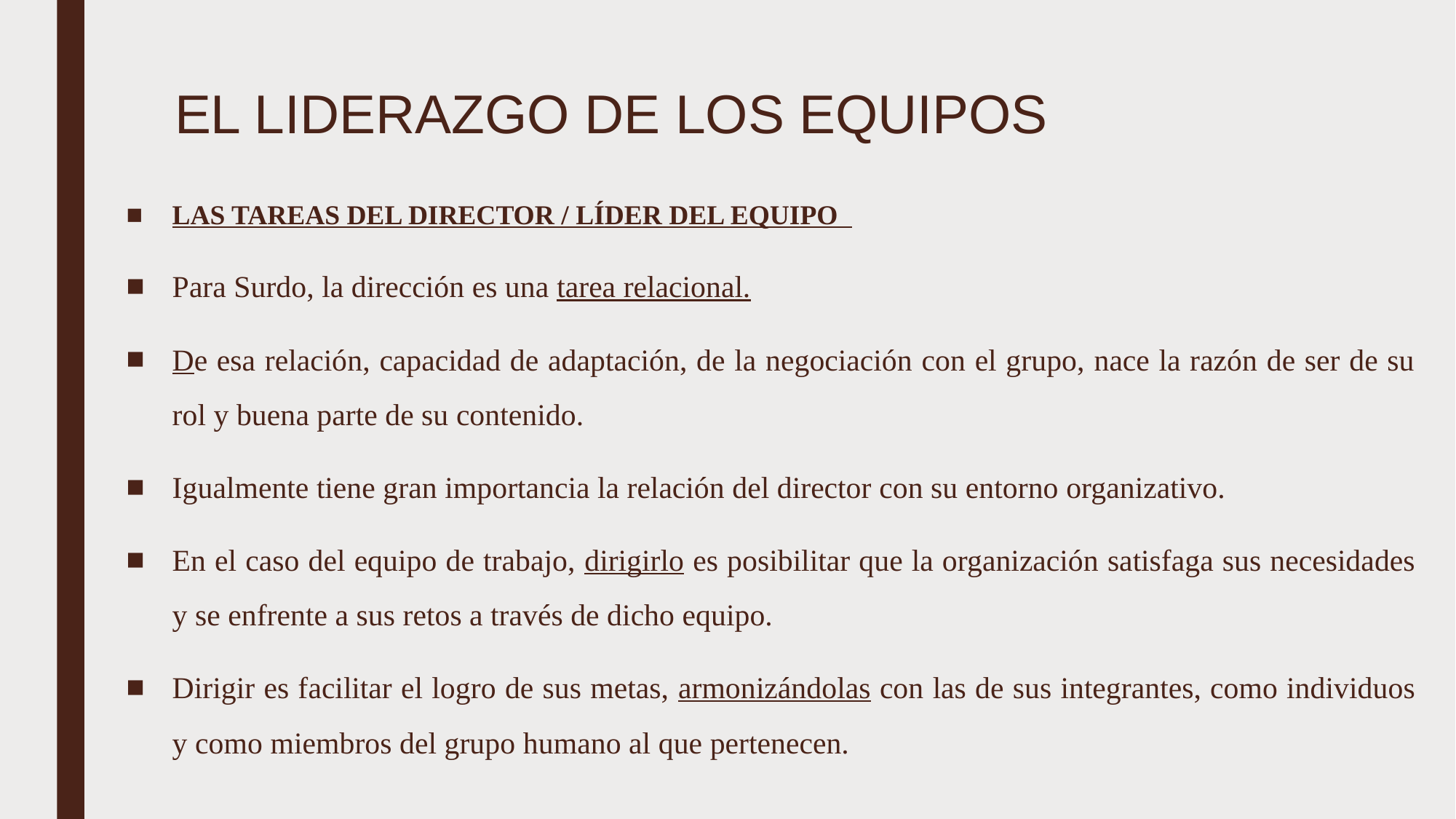

# EL LIDERAZGO DE LOS EQUIPOS
LAS TAREAS DEL DIRECTOR / LÍDER DEL EQUIPO
Para Surdo, la dirección es una tarea relacional.
De esa relación, capacidad de adaptación, de la negociación con el grupo, nace la razón de ser de su rol y buena parte de su contenido.
Igualmente tiene gran importancia la relación del director con su entorno organizativo.
En el caso del equipo de trabajo, dirigirlo es posibilitar que la organización satisfaga sus necesidades y se enfrente a sus retos a través de dicho equipo.
Dirigir es facilitar el logro de sus metas, armonizándolas con las de sus integrantes, como individuos y como miembros del grupo humano al que pertenecen.